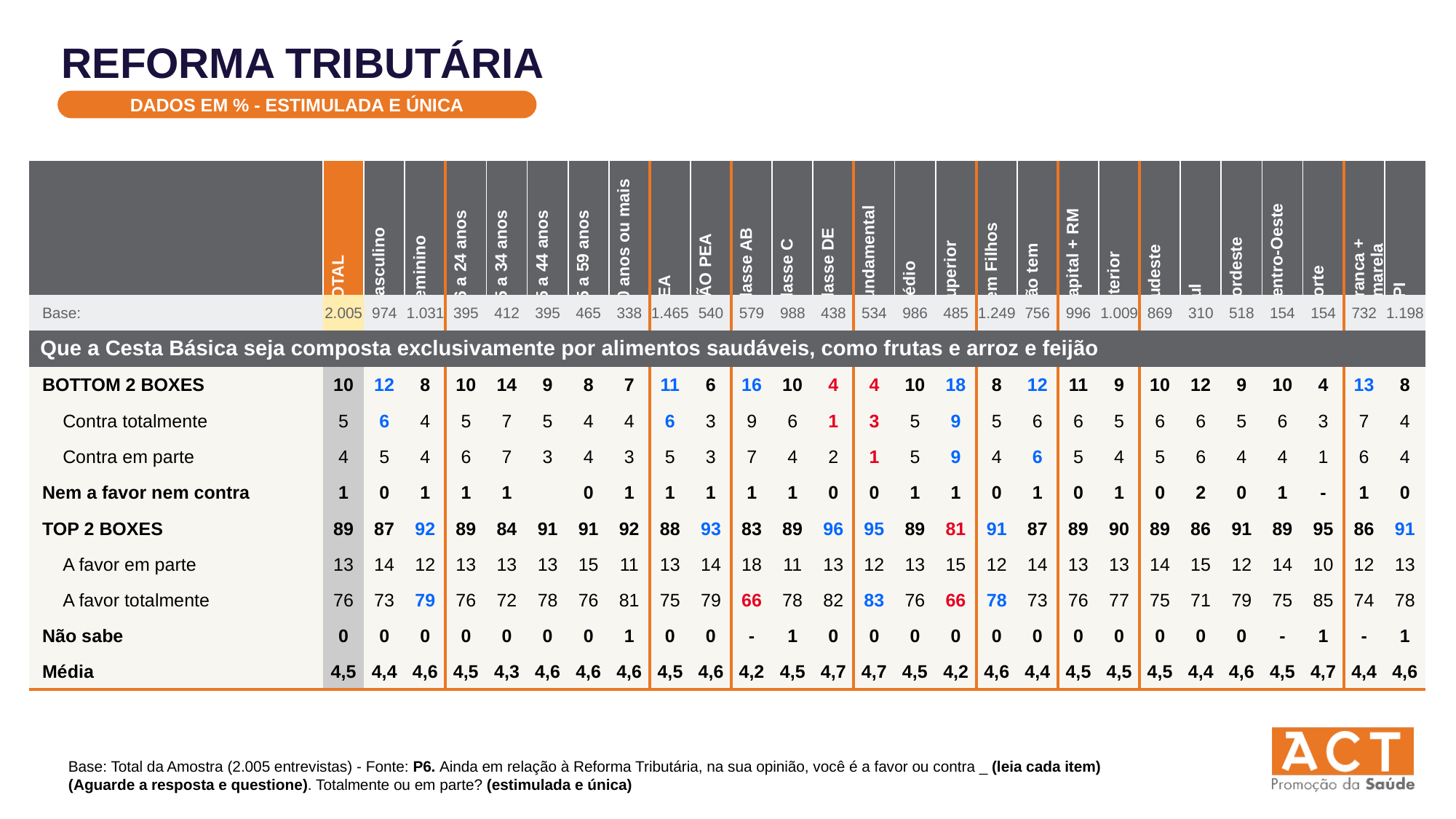

REFORMA TRIBUTÁRIA
DADOS EM % - ESTIMULADA E ÚNICA
|  | TOTAL | Masculino | Feminino | 16 a 24 anos | 25 a 34 anos | 35 a 44 anos | 45 a 59 anos | 60 anos ou mais | PEA | NÃO PEA | Classe AB | Classe C | Classe DE | Fundamental | Médio | Superior | Tem Filhos | Não tem | Capital + RM | Interior | Sudeste | Sul | Nordeste | Centro-Oeste | Norte | Branca + Amarela | PPI |
| --- | --- | --- | --- | --- | --- | --- | --- | --- | --- | --- | --- | --- | --- | --- | --- | --- | --- | --- | --- | --- | --- | --- | --- | --- | --- | --- | --- |
| Base: | 2.005 | 974 | 1.031 | 395 | 412 | 395 | 465 | 338 | 1.465 | 540 | 579 | 988 | 438 | 534 | 986 | 485 | 1.249 | 756 | 996 | 1.009 | 869 | 310 | 518 | 154 | 154 | 732 | 1.198 |
| --- | --- | --- | --- | --- | --- | --- | --- | --- | --- | --- | --- | --- | --- | --- | --- | --- | --- | --- | --- | --- | --- | --- | --- | --- | --- | --- | --- |
| Que a Cesta Básica seja composta exclusivamente por alimentos saudáveis, como frutas e arroz e feijão |  |  |  |  |  |  |  |  |  |  |  |  |  |  |  |  |  |  |  |  |  |  |  |  |  |  |  |
| BOTTOM 2 BOXES | 10 | 12 | 8 | 10 | 14 | 9 | 8 | 7 | 11 | 6 | 16 | 10 | 4 | 4 | 10 | 18 | 8 | 12 | 11 | 9 | 10 | 12 | 9 | 10 | 4 | 13 | 8 |
| Contra totalmente | 5 | 6 | 4 | 5 | 7 | 5 | 4 | 4 | 6 | 3 | 9 | 6 | 1 | 3 | 5 | 9 | 5 | 6 | 6 | 5 | 6 | 6 | 5 | 6 | 3 | 7 | 4 |
| Contra em parte | 4 | 5 | 4 | 6 | 7 | 3 | 4 | 3 | 5 | 3 | 7 | 4 | 2 | 1 | 5 | 9 | 4 | 6 | 5 | 4 | 5 | 6 | 4 | 4 | 1 | 6 | 4 |
| Nem a favor nem contra | 1 | 0 | 1 | 1 | 1 |  | 0 | 1 | 1 | 1 | 1 | 1 | 0 | 0 | 1 | 1 | 0 | 1 | 0 | 1 | 0 | 2 | 0 | 1 | - | 1 | 0 |
| TOP 2 BOXES | 89 | 87 | 92 | 89 | 84 | 91 | 91 | 92 | 88 | 93 | 83 | 89 | 96 | 95 | 89 | 81 | 91 | 87 | 89 | 90 | 89 | 86 | 91 | 89 | 95 | 86 | 91 |
| A favor em parte | 13 | 14 | 12 | 13 | 13 | 13 | 15 | 11 | 13 | 14 | 18 | 11 | 13 | 12 | 13 | 15 | 12 | 14 | 13 | 13 | 14 | 15 | 12 | 14 | 10 | 12 | 13 |
| A favor totalmente | 76 | 73 | 79 | 76 | 72 | 78 | 76 | 81 | 75 | 79 | 66 | 78 | 82 | 83 | 76 | 66 | 78 | 73 | 76 | 77 | 75 | 71 | 79 | 75 | 85 | 74 | 78 |
| Não sabe | 0 | 0 | 0 | 0 | 0 | 0 | 0 | 1 | 0 | 0 | - | 1 | 0 | 0 | 0 | 0 | 0 | 0 | 0 | 0 | 0 | 0 | 0 | - | 1 | - | 1 |
| Média | 4,5 | 4,4 | 4,6 | 4,5 | 4,3 | 4,6 | 4,6 | 4,6 | 4,5 | 4,6 | 4,2 | 4,5 | 4,7 | 4,7 | 4,5 | 4,2 | 4,6 | 4,4 | 4,5 | 4,5 | 4,5 | 4,4 | 4,6 | 4,5 | 4,7 | 4,4 | 4,6 |
Base: Total da Amostra (2.005 entrevistas) - Fonte: P6. Ainda em relação à Reforma Tributária, na sua opinião, você é a favor ou contra _ (leia cada item) (Aguarde a resposta e questione). Totalmente ou em parte? (estimulada e única)